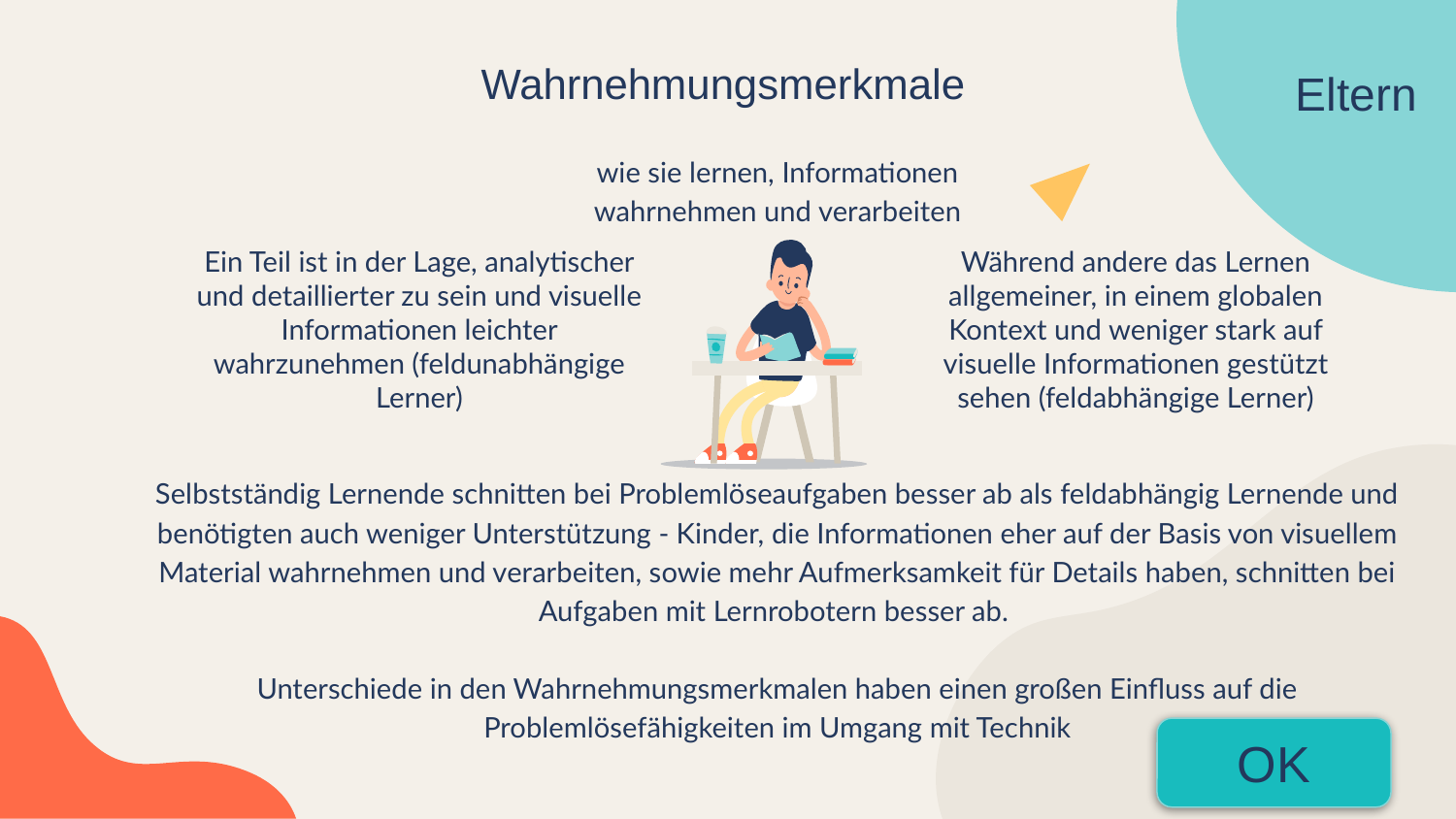

Eltern
# Wahrnehmungsmerkmale
wie sie lernen, Informationen wahrnehmen und verarbeiten
Ein Teil ist in der Lage, analytischer und detaillierter zu sein und visuelle Informationen leichter wahrzunehmen (feldunabhängige Lerner)
Während andere das Lernen allgemeiner, in einem globalen Kontext und weniger stark auf visuelle Informationen gestützt sehen (feldabhängige Lerner)

Selbstständig Lernende schnitten bei Problemlöseaufgaben besser ab als feldabhängig Lernende und benötigten auch weniger Unterstützung - Kinder, die Informationen eher auf der Basis von visuellem Material wahrnehmen und verarbeiten, sowie mehr Aufmerksamkeit für Details haben, schnitten bei Aufgaben mit Lernrobotern besser ab.

Unterschiede in den Wahrnehmungsmerkmalen haben einen großen Einfluss auf die Problemlösefähigkeiten im Umgang mit Technik
OK